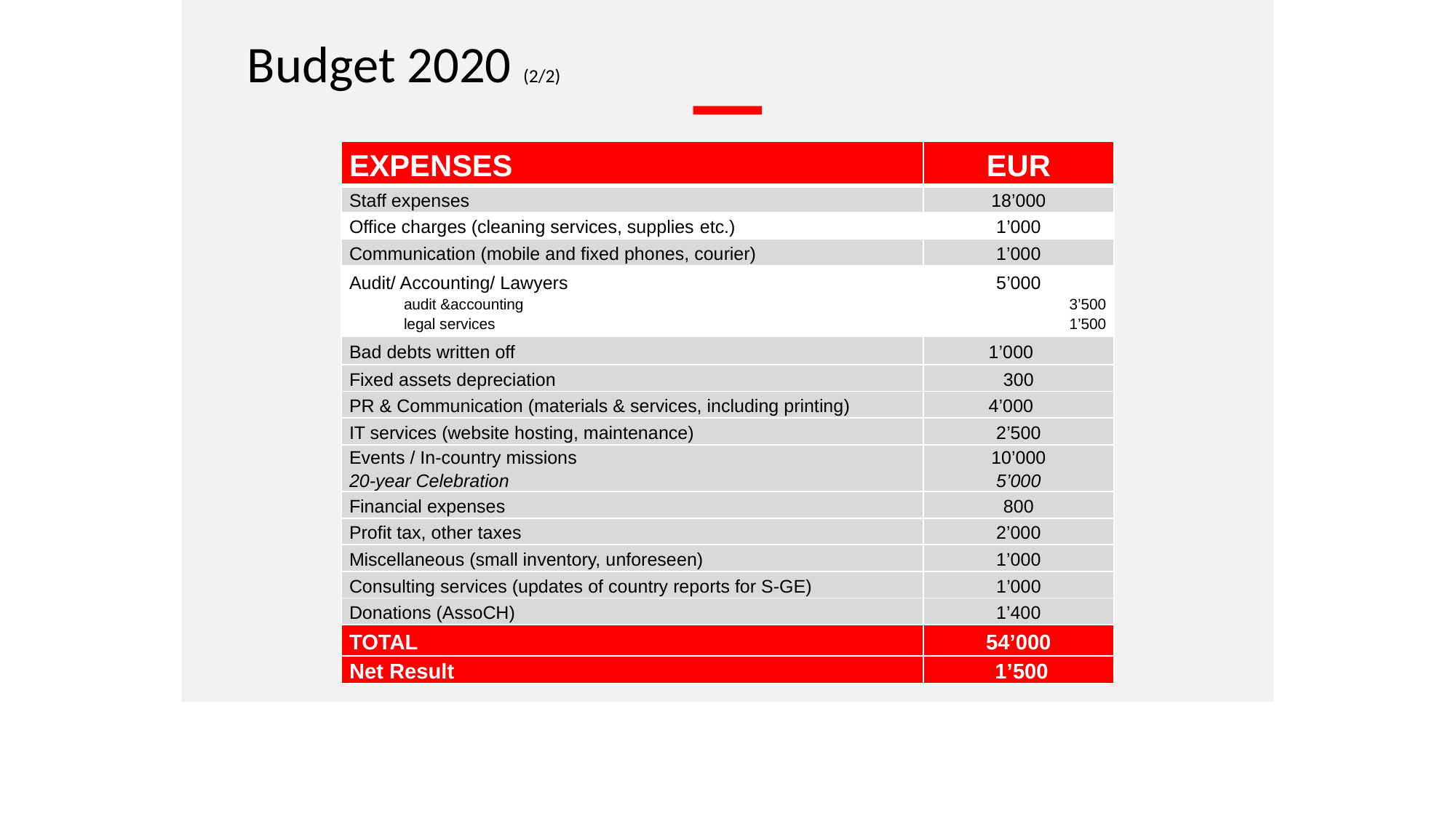

# Budget 2020 (2/2)

| EXPENSES | EUR |
| --- | --- |
| Staff expenses | 18’000 |
| Office charges (cleaning services, supplies etc.) | 1’000 |
| Communication (mobile and fixed phones, courier) | 1’000 |
| Audit/ Accounting/ Lawyers audit &accounting legal services | 5’000 3’500 1’500 |
| Bad debts written off | 1’000 |
| Fixed assets depreciation | 300 |
| PR & Communication (materials & services, including printing) | 4’000 |
| IT services (website hosting, maintenance) | 2’500 |
| Events / In-country missions 20-year Celebration | 10’000 5’000 |
| Financial expenses | 800 |
| Profit tax, other taxes | 2’000 |
| Miscellaneous (small inventory, unforeseen) | 1’000 |
| Consulting services (updates of country reports for S-GE) | 1’000 |
| Donations (AssoCH) | 1’400 |
| TOTAL | 54’000 |
| Net Result | 1’500 |